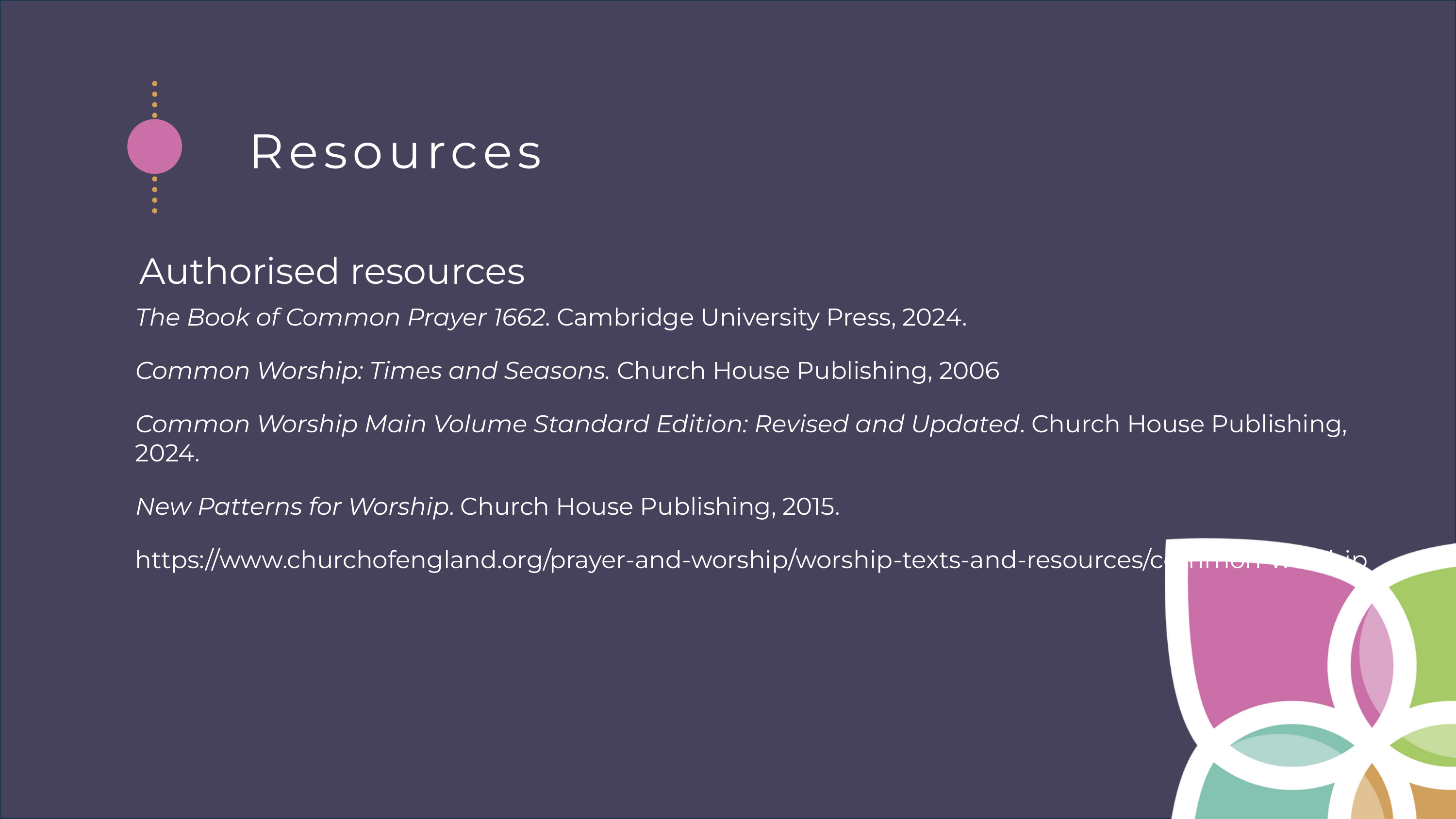

Resources

Authorised resources
The Book of Common Prayer 1662. Cambridge University Press, 2024.
Common Worship: Times and Seasons. Church House Publishing, 2006
Common Worship Main Volume Standard Edition: Revised and Updated. Church House Publishing, 2024.
New Patterns for Worship. Church House Publishing, 2015.
https://www.churchofengland.org/prayer-and-worship/worship-texts-and-resources/common-worship